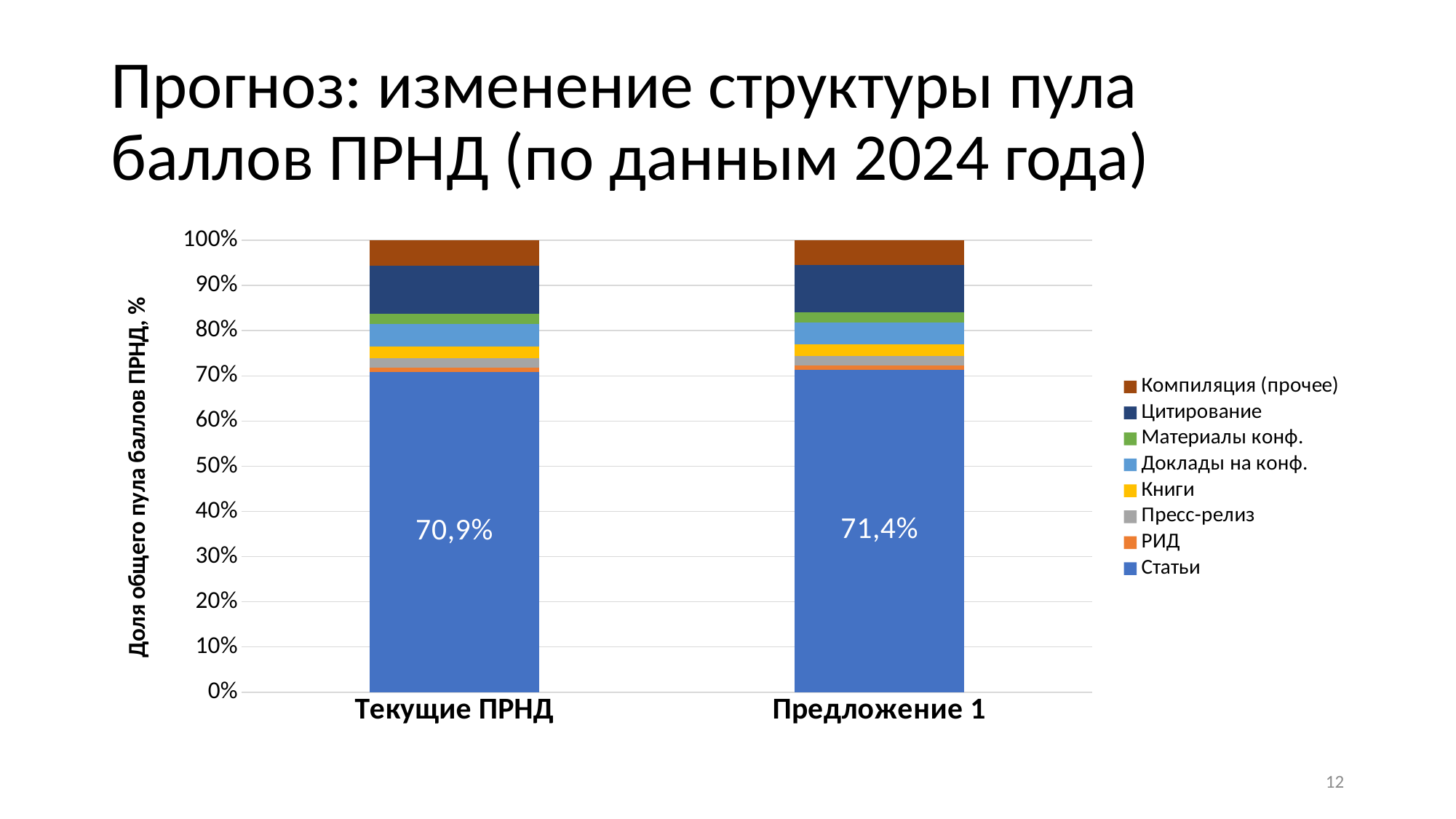

# Прогноз: изменение структуры пула баллов ПРНД (по данным 2024 года)

### Chart

| Category | Статьи | РИД | Пресс-релиз | Книги | Доклады на конф. | Материалы конф. | Цитирование | Компиляция (прочее) |
|---|---|---|---|---|---|---|---|---|
| Текущие ПРНД | 3630.8304758574745 | 50.0 | 105.1137400793651 | 136.8 | 248.5 | 117.99249639249635 | 544.9849999999994 | 288.303 |
| Предложение 1 | 3725.232068229769 | 50.0 | 105.1137400793651 | 136.8 | 248.5 | 117.99249639249635 | 544.9849999999994 | 288.303 |
12